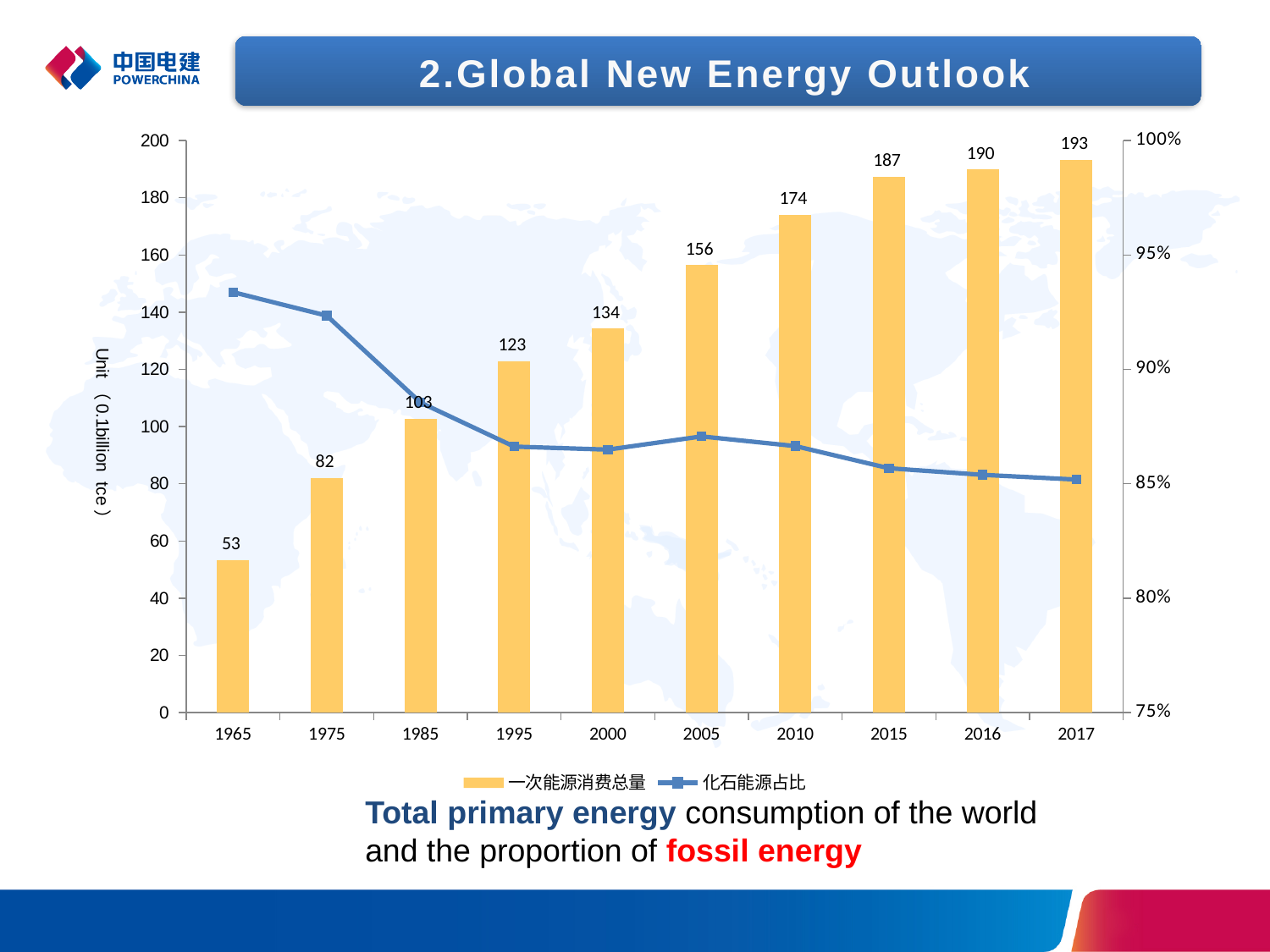

2.Global New Energy Outlook

### Chart

| Category |  |  |
|---|---|---|
| 1965 | 53.349698480655846 | 0.933724974233987 |
| 1975 | 82.10372932538075 | 0.923451655372915 |
| 1985 | 102.69998989365389 | 0.8855158916101287 |
| 1995 | 122.84452155826116 | 0.8662492532396707 |
| 2000 | 134.28345511057833 | 0.8649540913474346 |
| 2005 | 156.427096599883 | 0.8707097524052694 |
| 2010 | 174.030746460863 | 0.8664990905269587 |
| 2015 | 187.40148445300647 | 0.8567746533429086 |
| 2016 | 189.851184259288 | 0.853898871562018 |
| 2017 | 193.20967807421937 | 0.851837550843286 |
Total primary energy consumption of the world
and the proportion of fossil energy